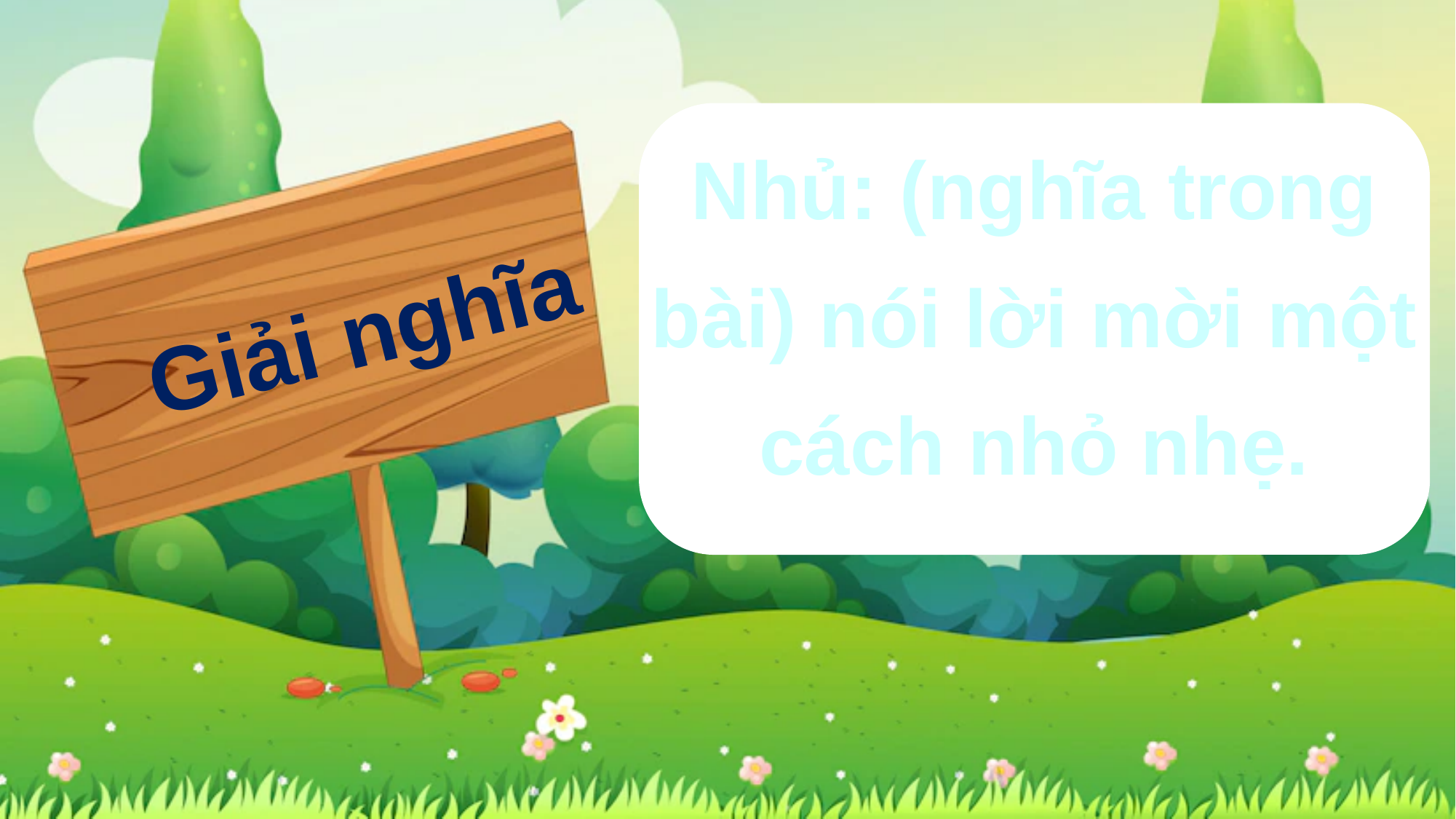

Nhủ: (nghĩa trong bài) nói lời mời một cách nhỏ nhẹ.
Giải nghĩa